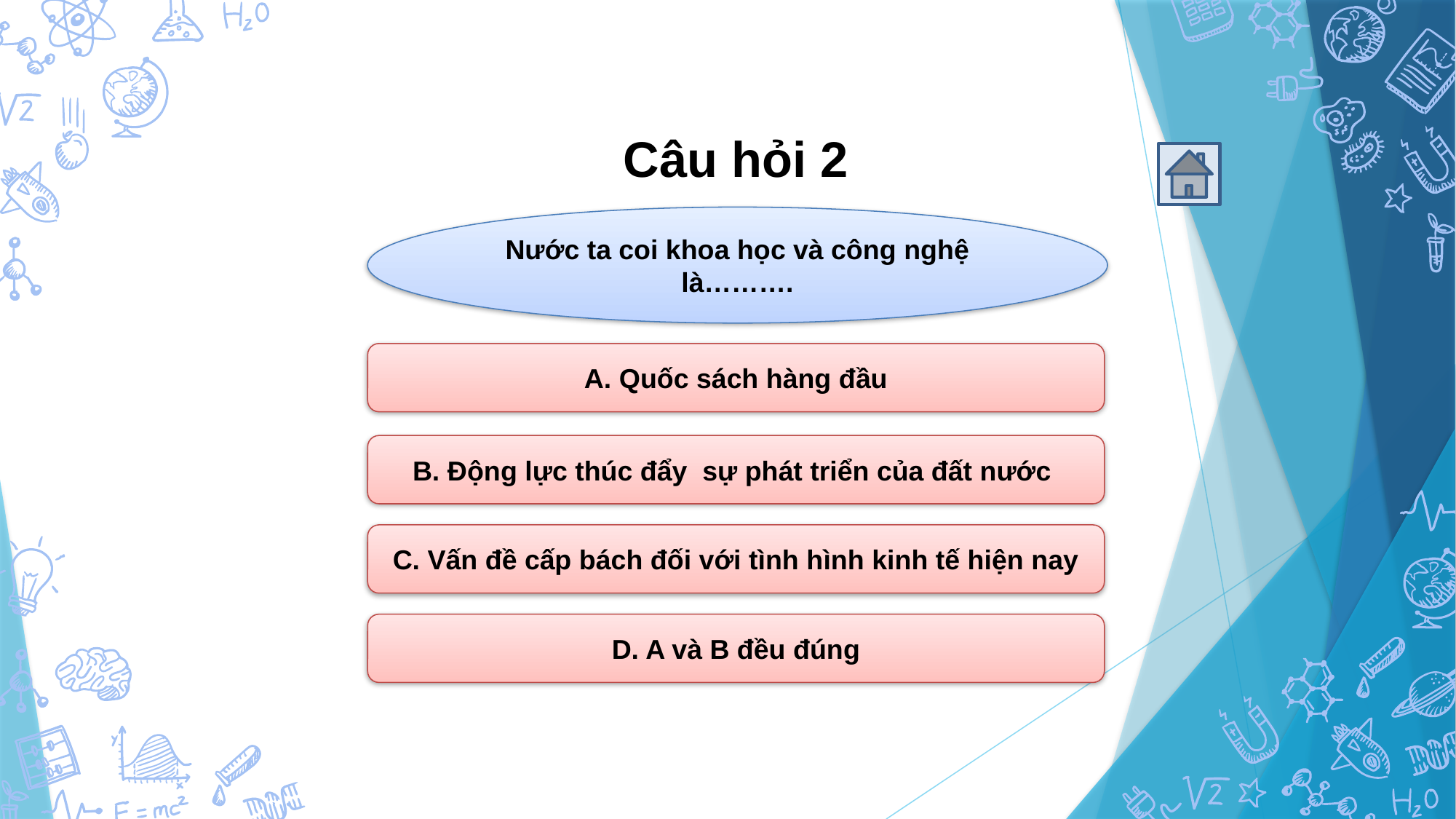

Câu hỏi 2

Nước ta coi khoa học và công nghệ là……….
A. Quốc sách hàng đầu
Lêu lêu sai rồi nhé!
B. Động lực thúc đẩy  sự phát triển của đất nước
C. Vấn đề cấp bách đối với tình hình kinh tế hiện nay
Đúng rồi! Giỏi quá!
D. A và B đều đúng